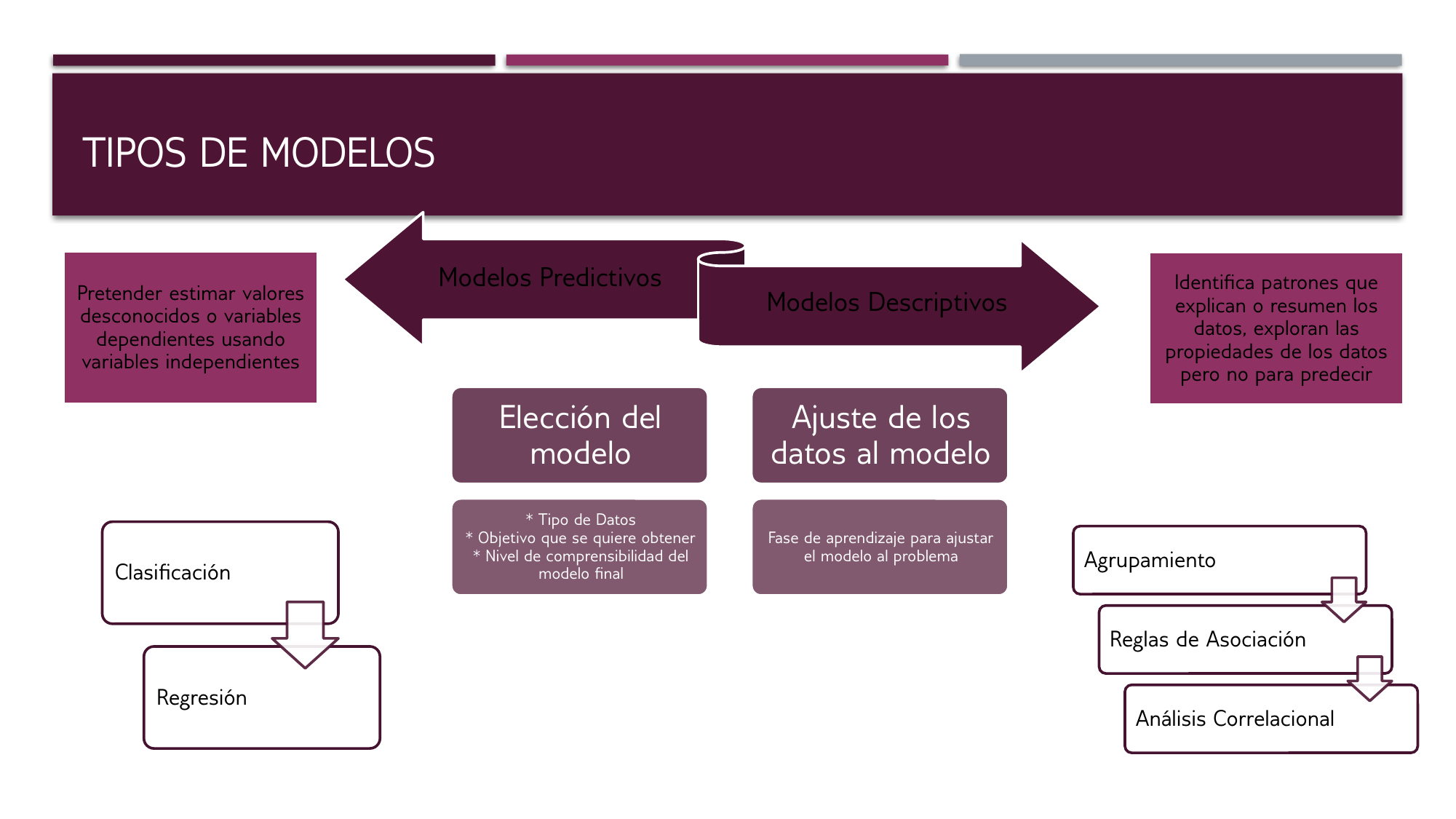

# Tipos de modelos
Modelos Predictivos
Modelos Descriptivos
Pretender estimar valores desconocidos o variables dependientes usando variables independientes
Identifica patrones que explican o resumen los datos, exploran las propiedades de los datos pero no para predecir
Elección del modelo
* Tipo de Datos
* Objetivo que se quiere obtener
* Nivel de comprensibilidad del modelo final
Ajuste de los datos al modelo
Fase de aprendizaje para ajustar el modelo al problema
Clasificación
Regresión

Agrupamiento
Reglas de Asociación
Análisis Correlacional